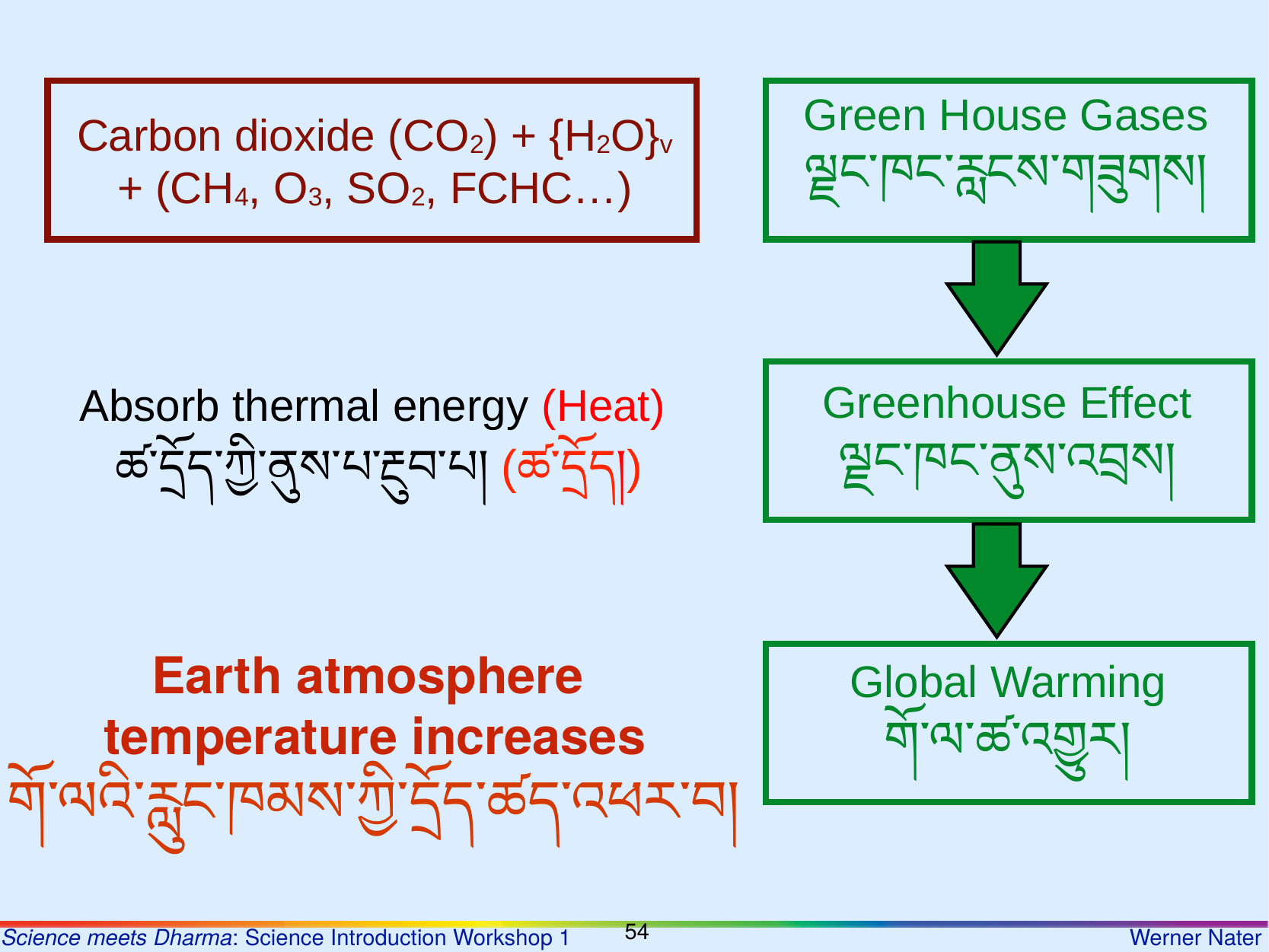

Green House Gases
ལྗང་ཁང་རླངས་གཟུགས།

Carbon dioxide (CO2) + {H2O}v
+ (CH4, O3, SO2, FCHC…)

Greenhouse Effect
ལྗང་ཁང་ནུས་འབྲས།
Absorb thermal energy (Heat)
 ཚ་དྲོད་ཀྱི་ནུས་པ་རྔུབ་པ། (ཚ་དྲོད།)
D
Global Warming
གོ་ལ་ཚ་འགྱུར།

Earth atmosphere
temperature increases
གོ་ལའི་རླུང་ཁམས་ཀྱི་དྲོད་ཚད་འཕར་བ།
54